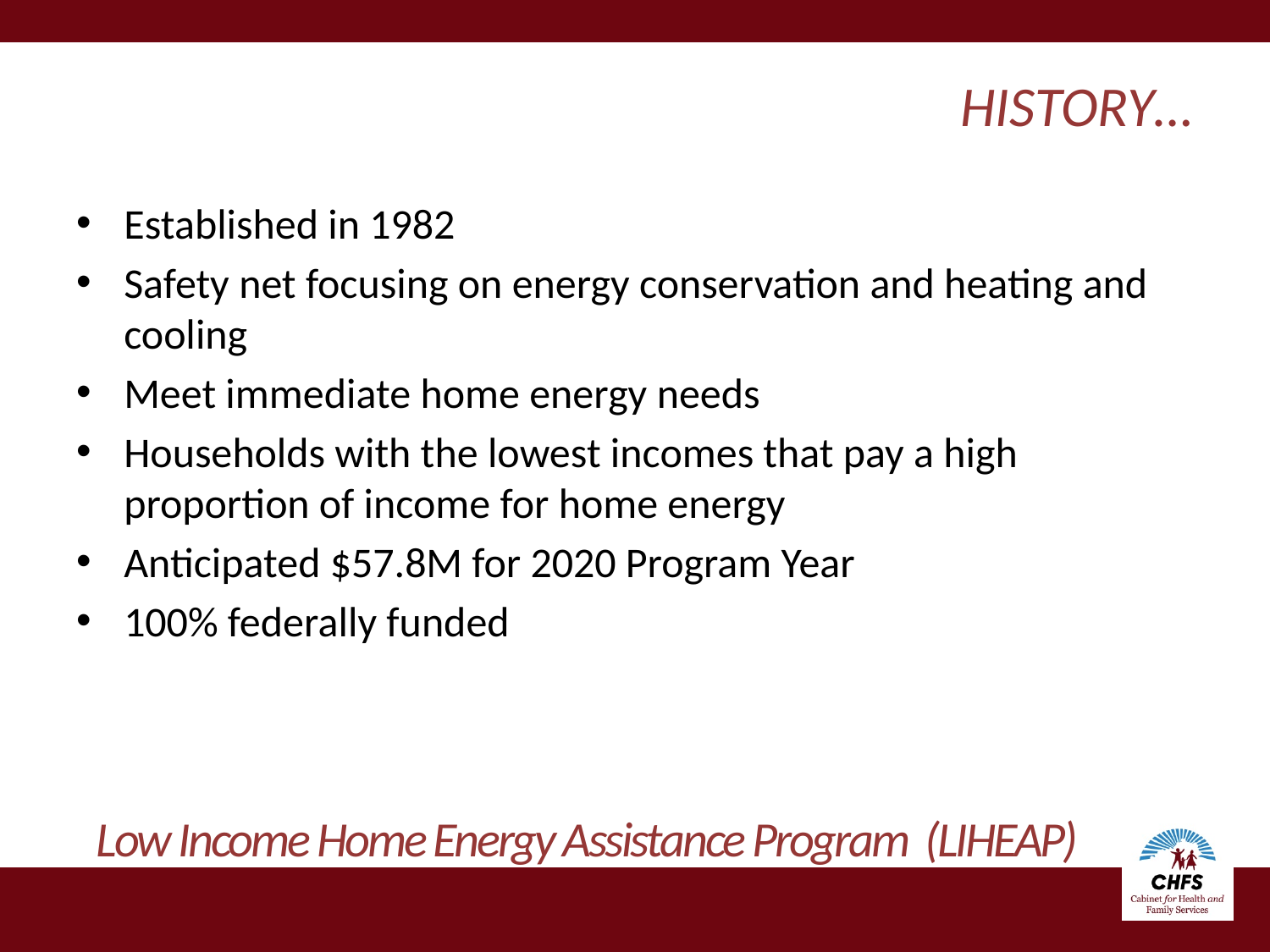

# HISTORY…
Established in 1982
Safety net focusing on energy conservation and heating and cooling
Meet immediate home energy needs
Households with the lowest incomes that pay a high proportion of income for home energy
Anticipated $57.8M for 2020 Program Year
100% federally funded

Low Income Home Energy Assistance Program  (LIHEAP)